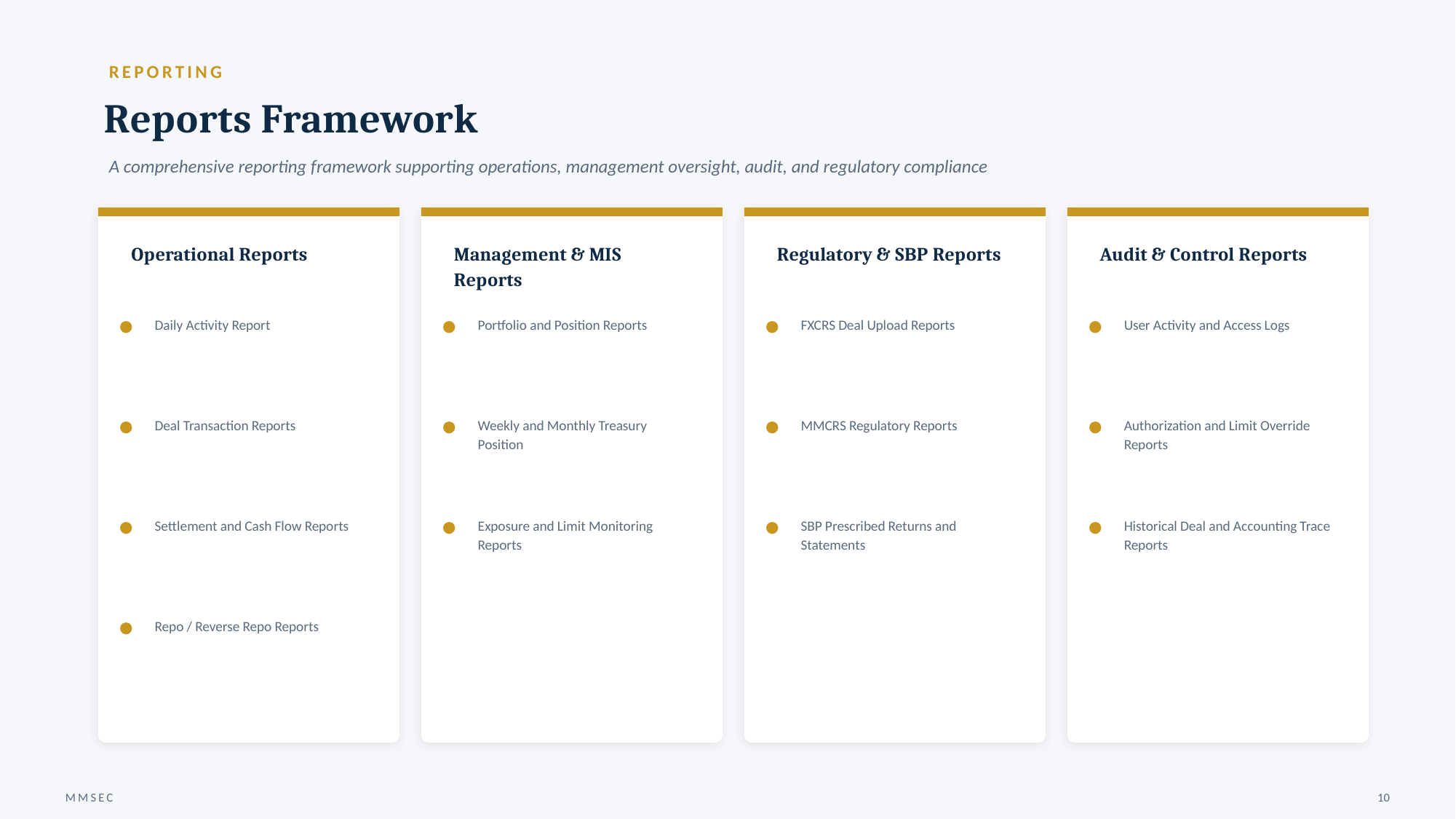

REPORTING
Reports Framework
A comprehensive reporting framework supporting operations, management oversight, audit, and regulatory compliance

Operational Reports
Management & MIS Reports
Regulatory & SBP Reports
Audit & Control Reports
Daily Activity Report
Portfolio and Position Reports
FXCRS Deal Upload Reports
User Activity and Access Logs

Deal Transaction Reports
Weekly and Monthly Treasury Position
MMCRS Regulatory Reports
Authorization and Limit Override Reports

Settlement and Cash Flow Reports
Exposure and Limit Monitoring Reports
SBP Prescribed Returns and Statements
Historical Deal and Accounting Trace Reports

Repo / Reverse Repo Reports

MMSEC
10